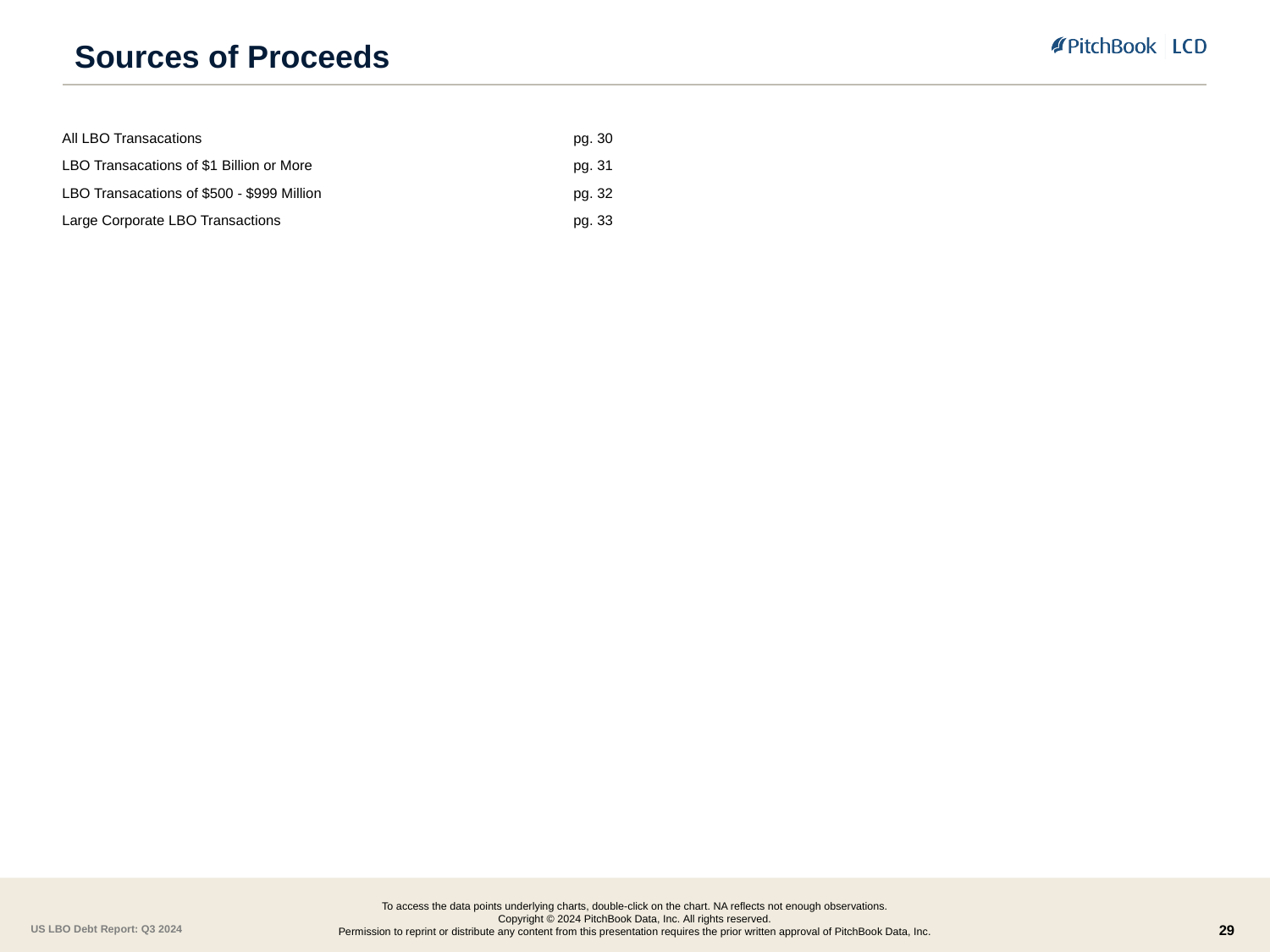

# Sources of Proceeds
| All LBO Transacations | pg. 30 |
| --- | --- |
| LBO Transacations of $1 Billion or More | pg. 31 |
| LBO Transacations of $500 - $999 Million | pg. 32 |
| Large Corporate LBO Transactions | pg. 33 |